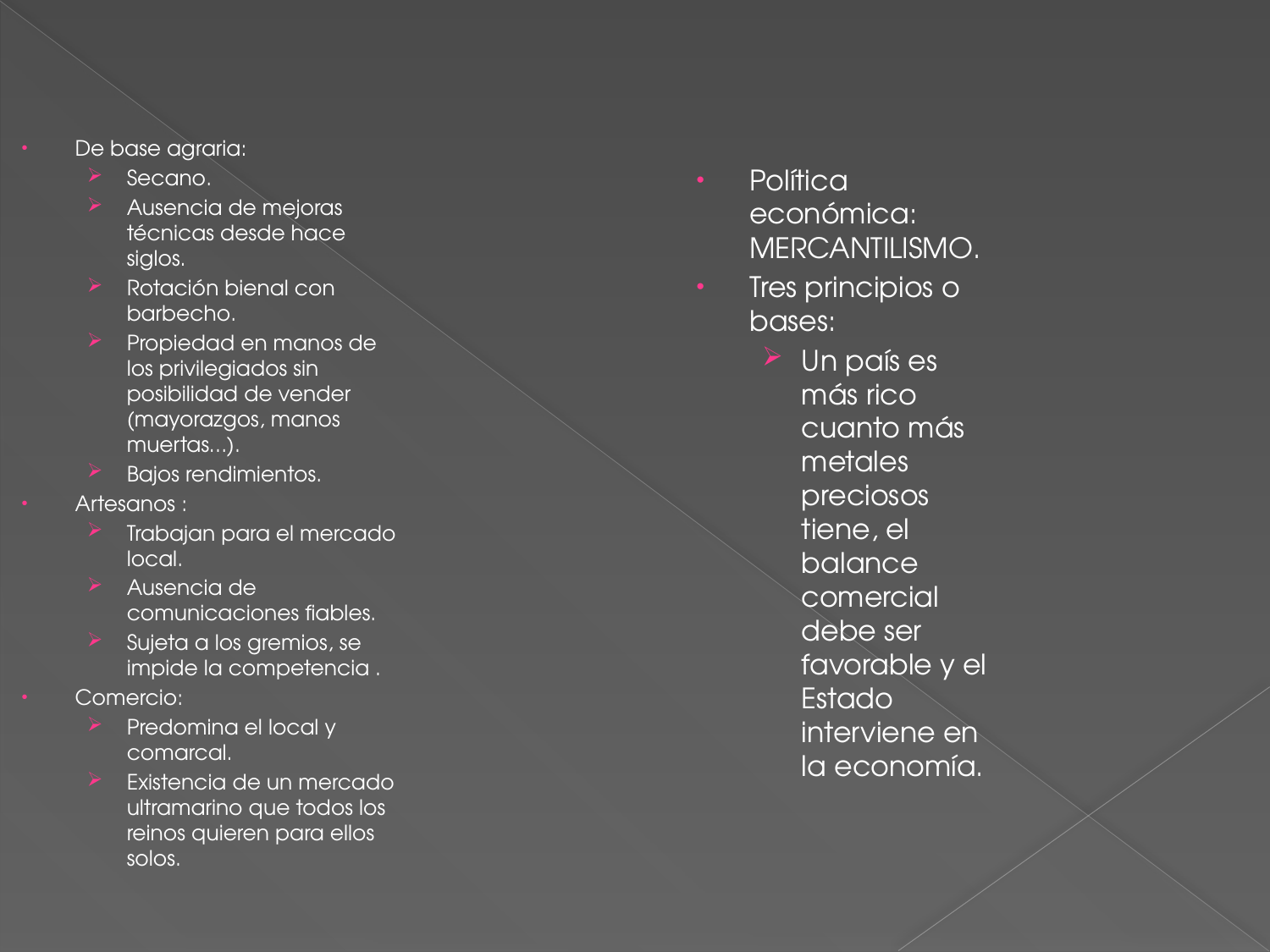

De base agraria:
Secano.
Ausencia de mejoras técnicas desde hace siglos.
Rotación bienal con barbecho.
Propiedad en manos de los privilegiados sin posibilidad de vender (mayorazgos, manos muertas…).
Bajos rendimientos.
Artesanos :
Trabajan para el mercado local.
Ausencia de comunicaciones fiables.
Sujeta a los gremios, se impide la competencia .
Comercio:
Predomina el local y comarcal.
Existencia de un mercado ultramarino que todos los reinos quieren para ellos solos.
Política económica: MERCANTILISMO.
Tres principios o bases:
Un país es más rico cuanto más metales preciosos tiene, el balance comercial debe ser favorable y el Estado interviene en la economía.